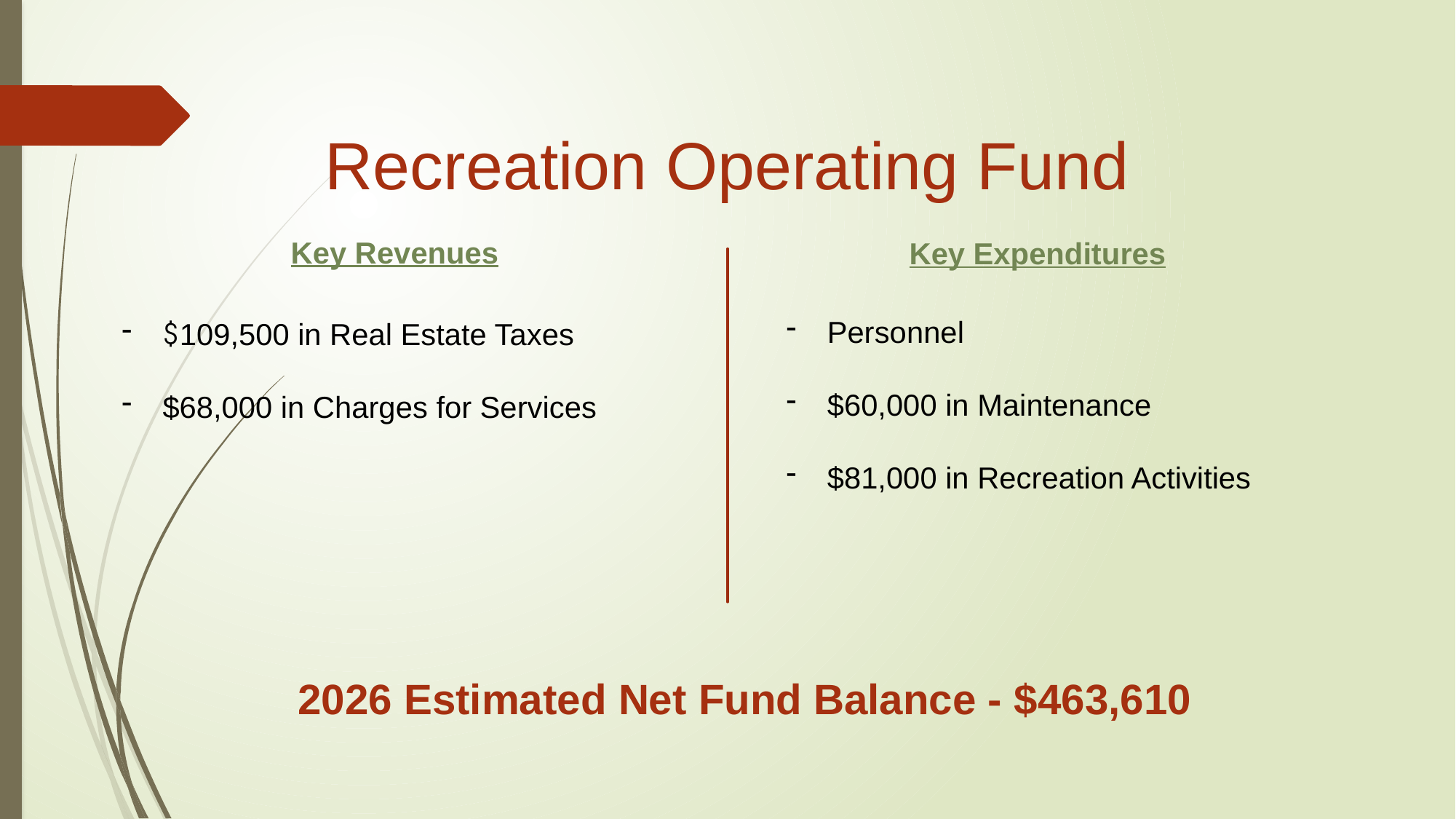

Recreation Operating Fund
Key Revenues
Key Expenditures
Personnel

$60,000 in Maintenance

$81,000 in Recreation Activities

$109,500 in Real Estate Taxes

$68,000 in Charges for Services
2026 Estimated Net Fund Balance - $463,610